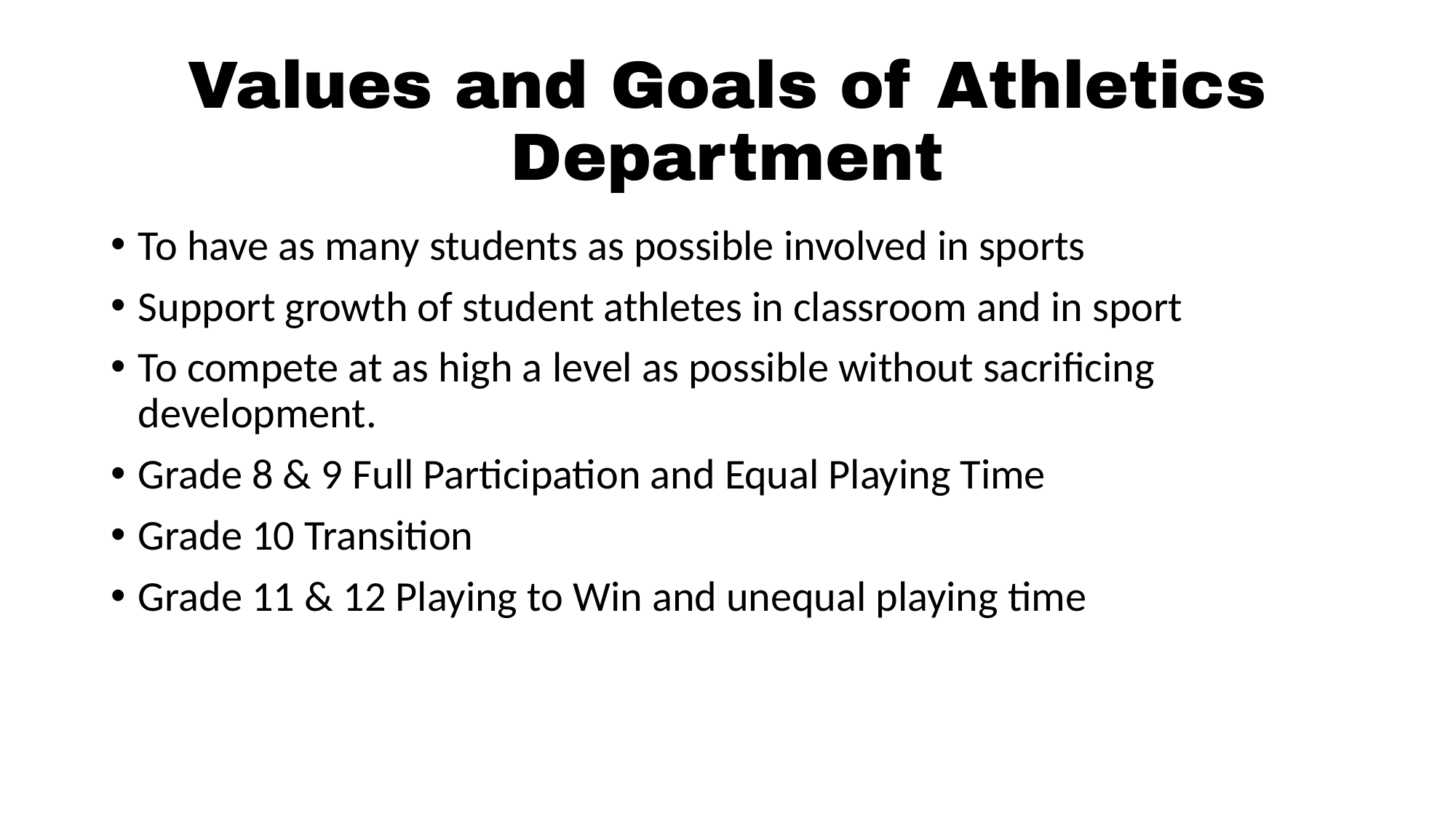

# Values and Goals of Athletics Department
To have as many students as possible involved in sports
Support growth of student athletes in classroom and in sport
To compete at as high a level as possible without sacrificing development.
Grade 8 & 9 Full Participation and Equal Playing Time
Grade 10 Transition
Grade 11 & 12 Playing to Win and unequal playing time